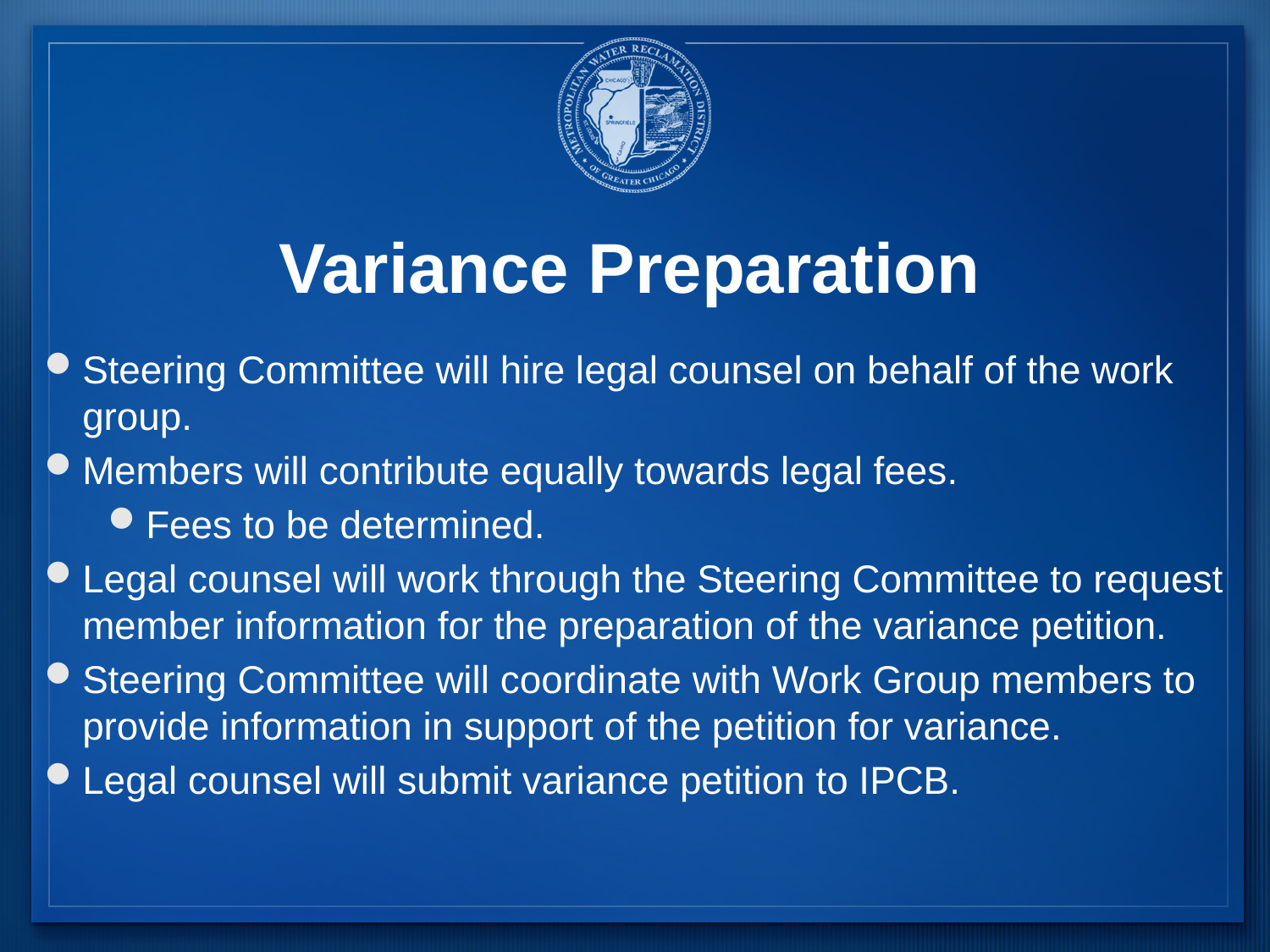

# Variance Preparation
Steering Committee will hire legal counsel on behalf of the work group.
Members will contribute equally towards legal fees.
Fees to be determined.
Legal counsel will work through the Steering Committee to request member information for the preparation of the variance petition.
Steering Committee will coordinate with Work Group members to provide information in support of the petition for variance.
Legal counsel will submit variance petition to IPCB.